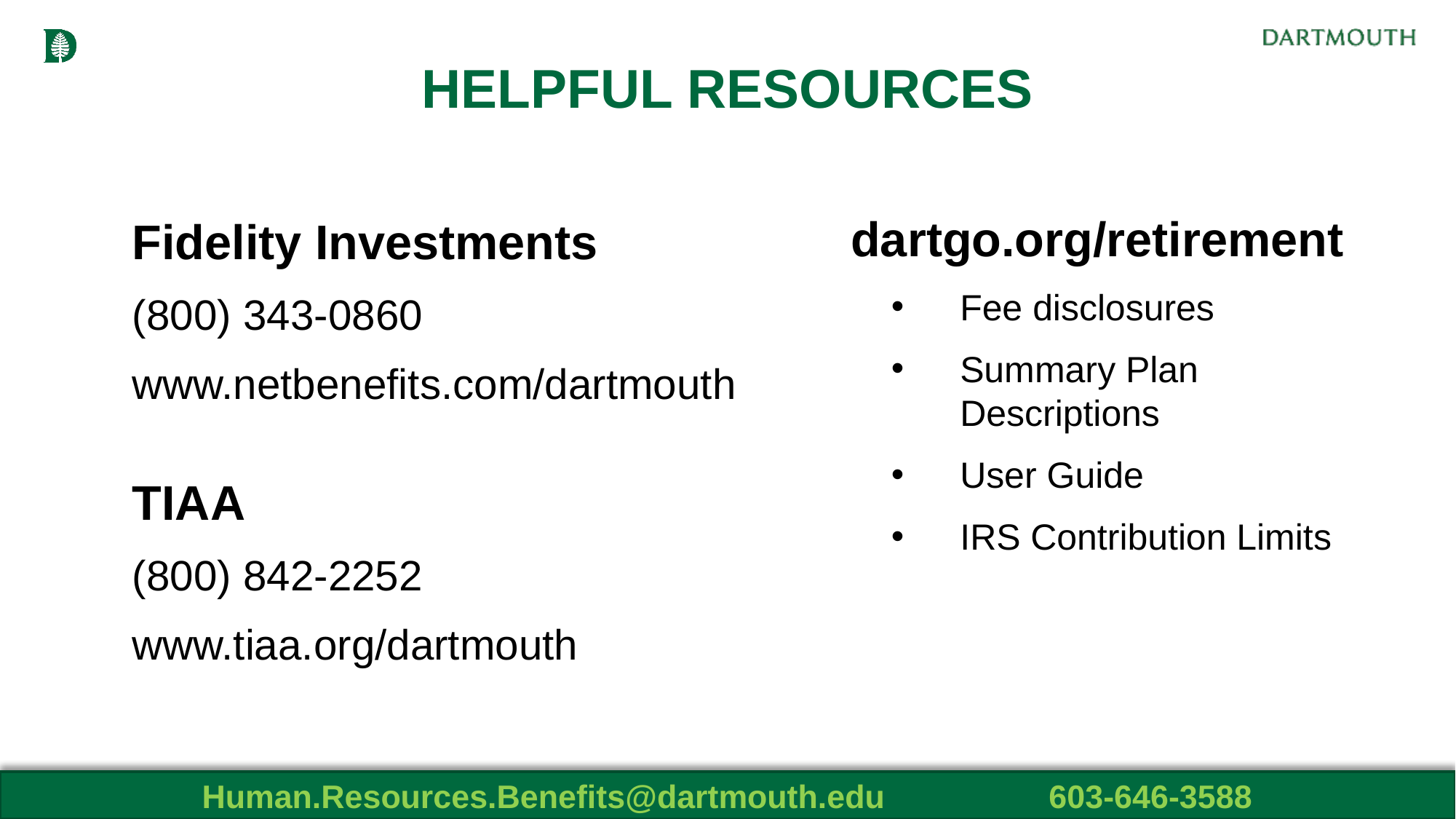

# HELPFUL RESOURCES
dartgo.org/retirement
Fee disclosures
Summary Plan Descriptions
User Guide
IRS Contribution Limits
Fidelity Investments
(800) 343-0860
www.netbenefits.com/dartmouth
TIAA
(800) 842-2252
www.tiaa.org/dartmouth
Human.Resources.Benefits@dartmouth.edu                  603-646-3588
58